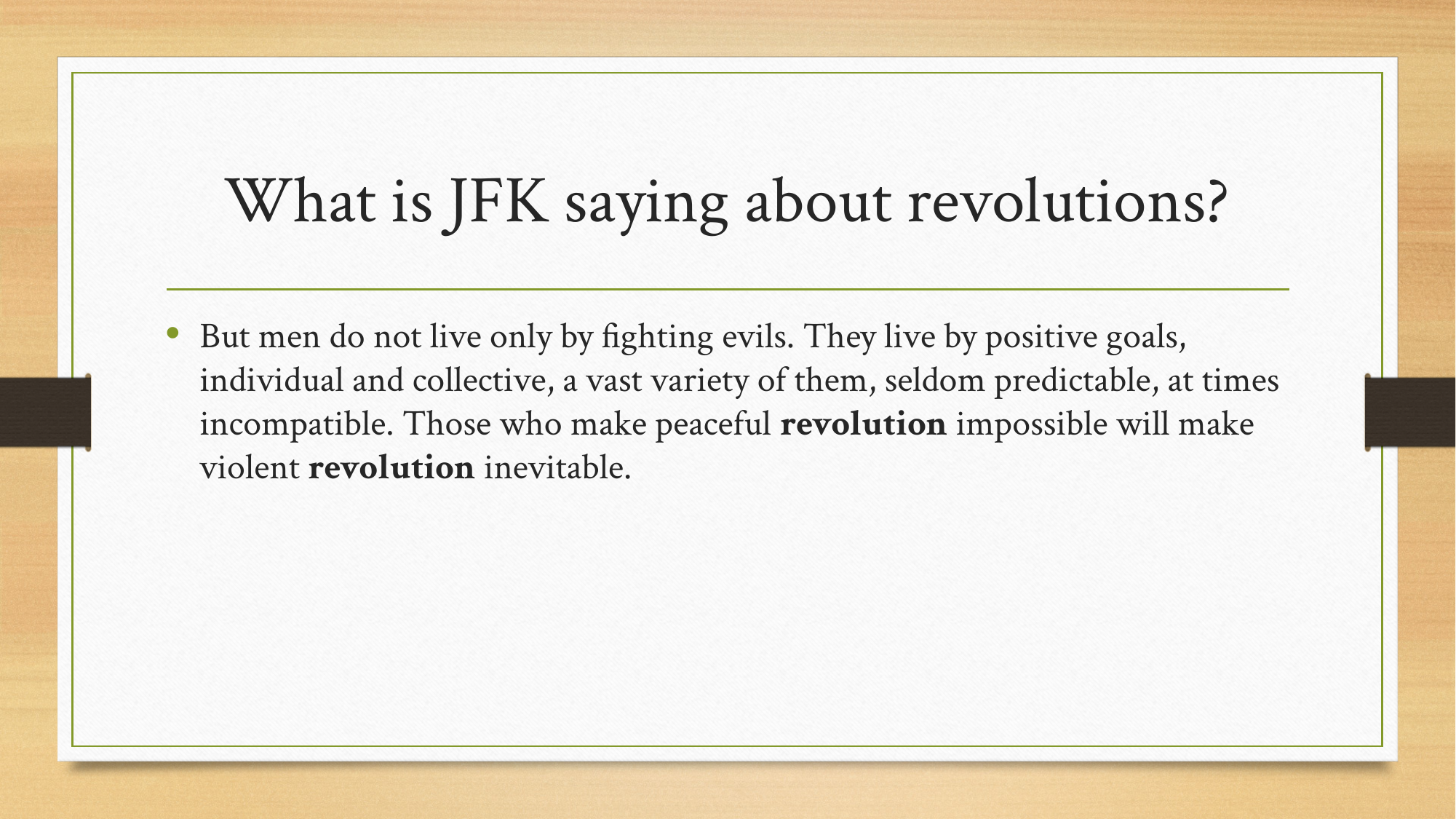

# What is JFK saying about revolutions?
But men do not live only by fighting evils. They live by positive goals, individual and collective, a vast variety of them, seldom predictable, at times incompatible. Those who make peaceful revolution impossible will make violent revolution inevitable.